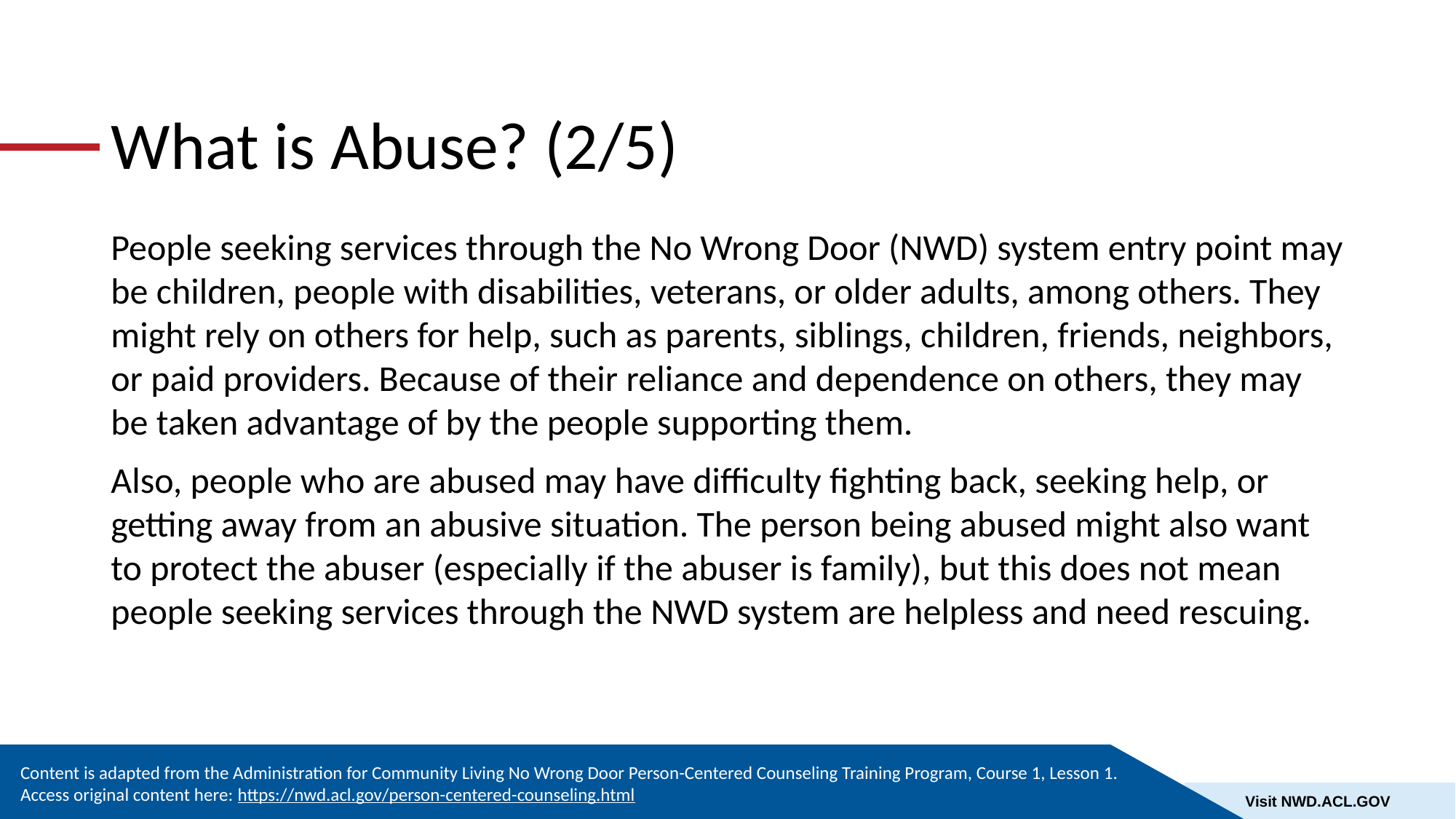

# What is Abuse? (2/5)
People seeking services through the No Wrong Door (NWD) system entry point may be children, people with disabilities, veterans, or older adults, among others. They might rely on others for help, such as parents, siblings, children, friends, neighbors, or paid providers. Because of their reliance and dependence on others, they may be taken advantage of by the people supporting them.
Also, people who are abused may have difficulty fighting back, seeking help, or getting away from an abusive situation. The person being abused might also want to protect the abuser (especially if the abuser is family), but this does not mean people seeking services through the NWD system are helpless and need rescuing.